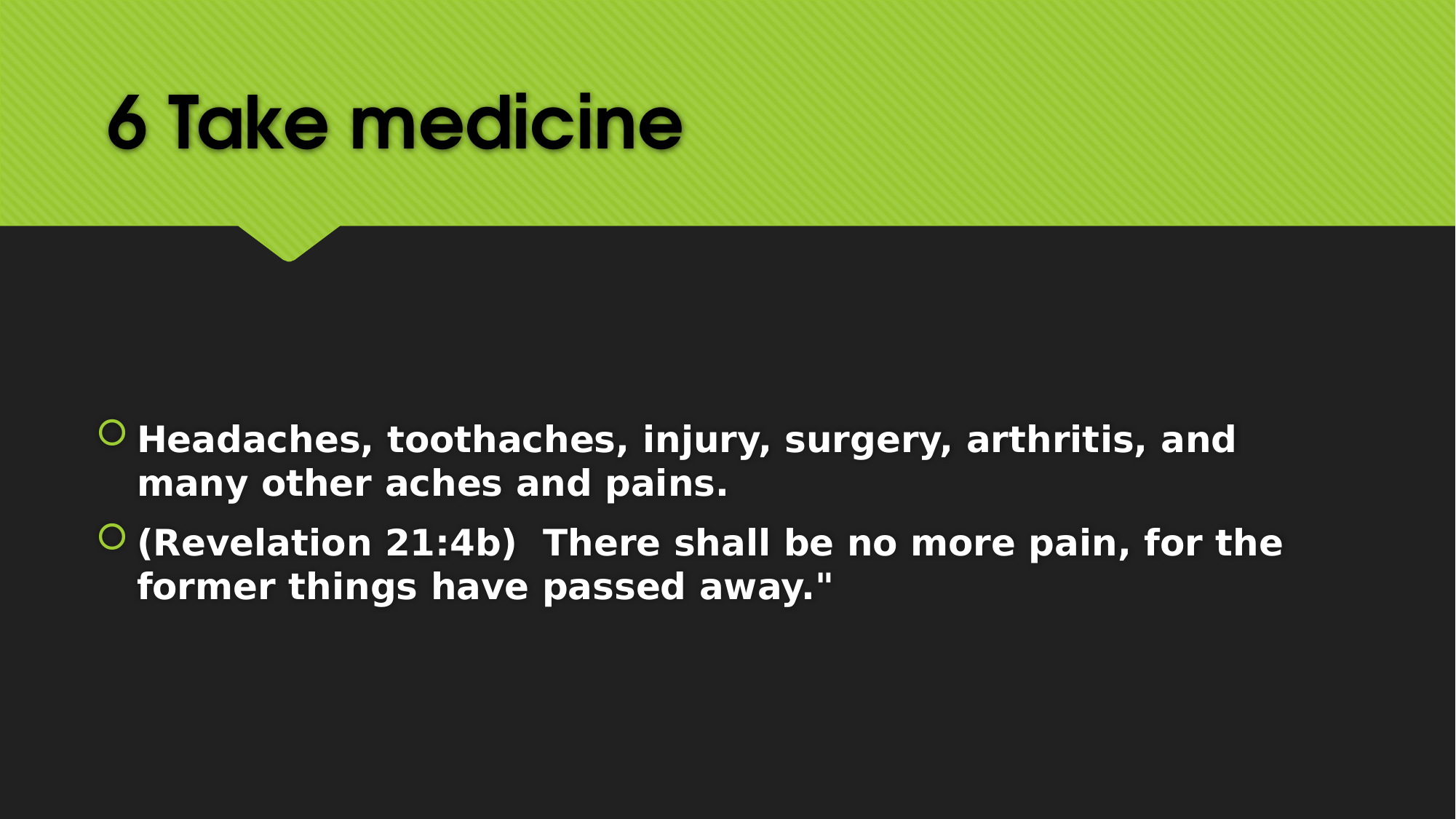

# 6 Take medicine
Headaches, toothaches, injury, surgery, arthritis, and many other aches and pains.
(Revelation 21:4b)  There shall be no more pain, for the former things have passed away."